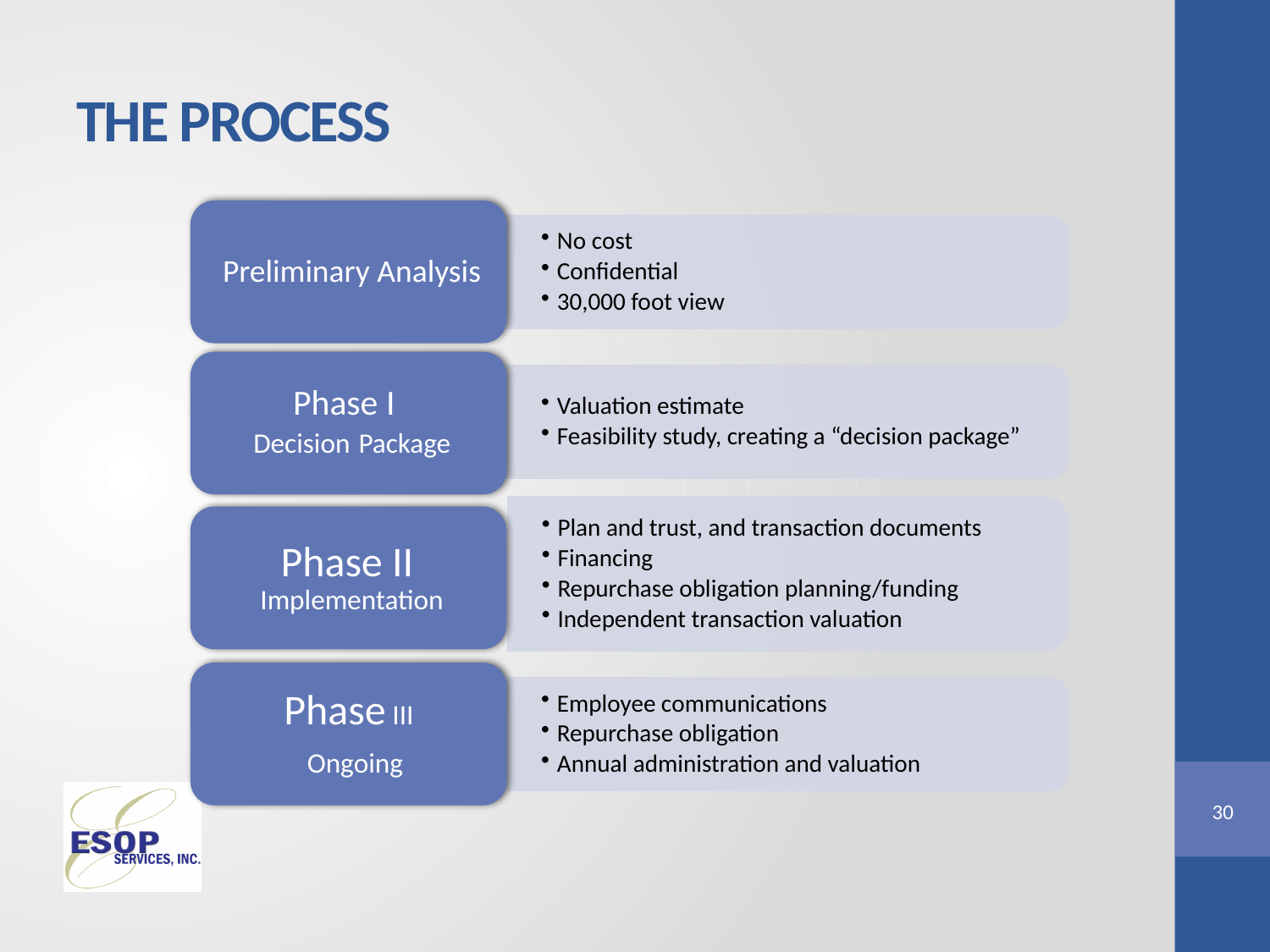

# The process
No cost
Confidential
30,000 foot view
Preliminary Analysis
Valuation estimate
Feasibility study, creating a “decision package”
Phase I
Decision Package
Plan and trust, and transaction documents
Financing
Repurchase obligation planning/funding
Independent transaction valuation
Phase II  Implementation
Employee communications
Repurchase obligation
Annual administration and valuation
Phase III
 Ongoing
30